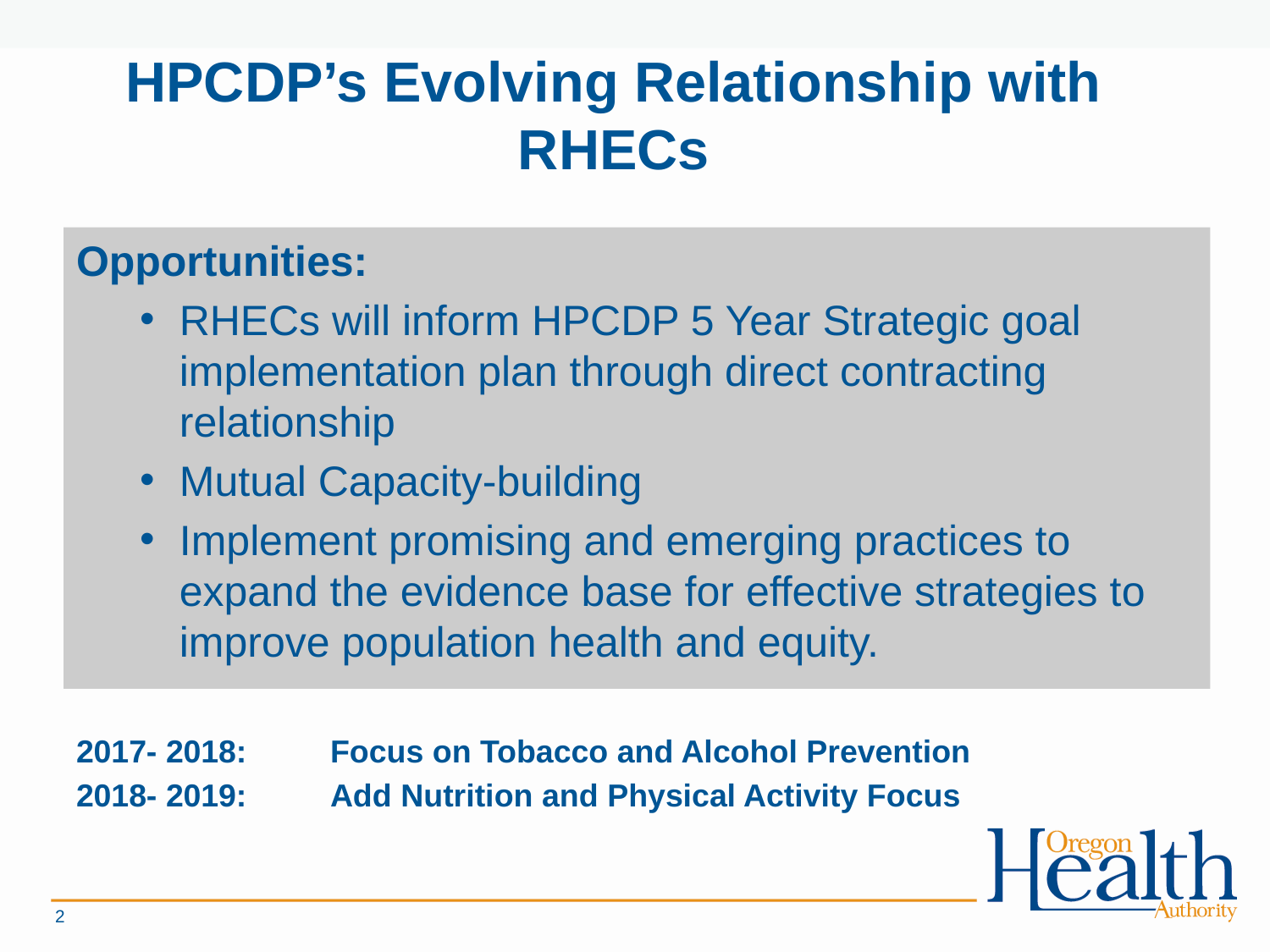

# HPCDP’s Evolving Relationship with RHECs
Opportunities:
RHECs will inform HPCDP 5 Year Strategic goal implementation plan through direct contracting relationship
Mutual Capacity-building
Implement promising and emerging practices to expand the evidence base for effective strategies to improve population health and equity.

2017- 2018: 	Focus on Tobacco and Alcohol Prevention
2018- 2019: 	Add Nutrition and Physical Activity Focus

2